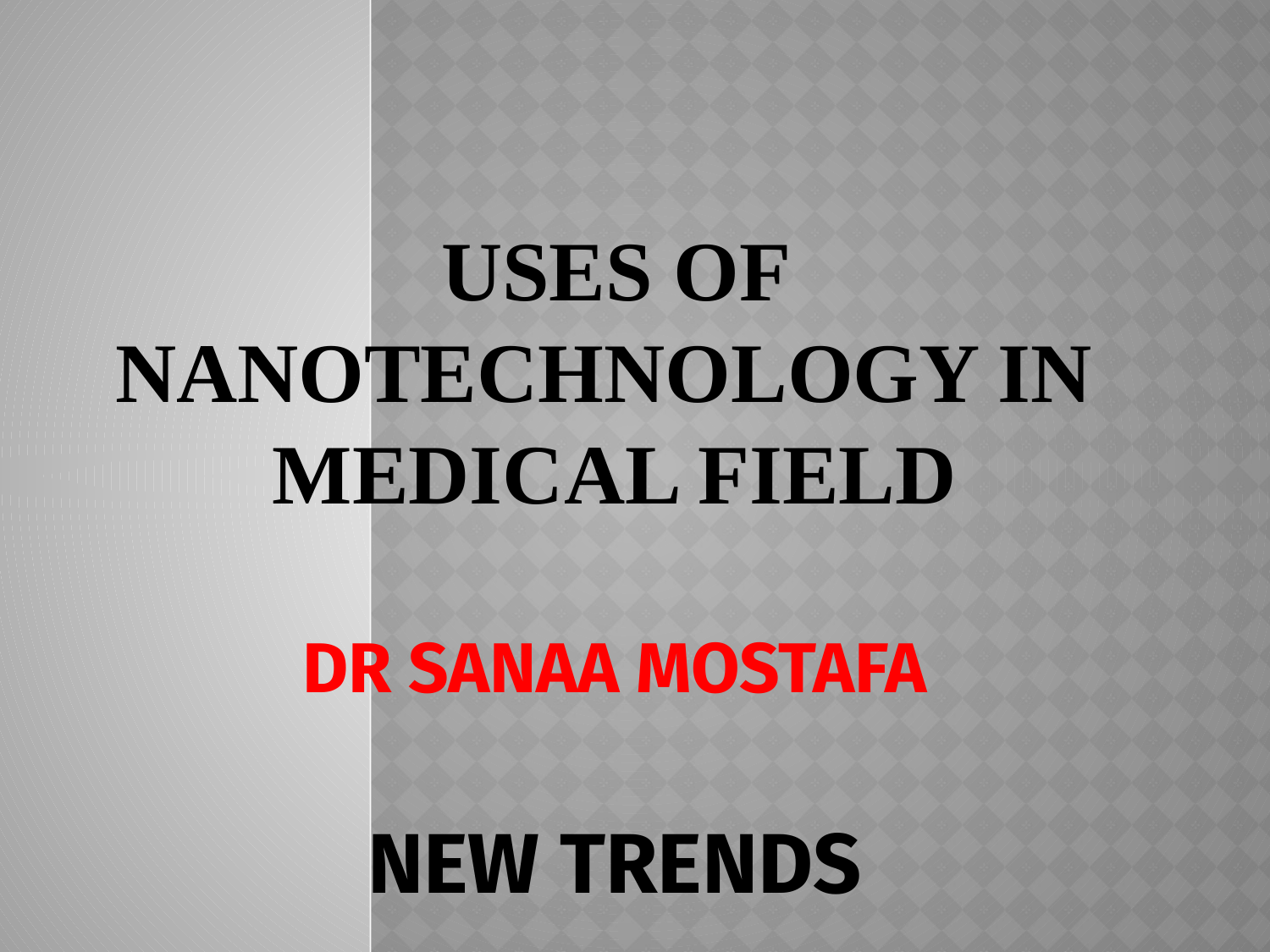

# Uses of nanotechnology in medical field dr sanaa mostafa new trends